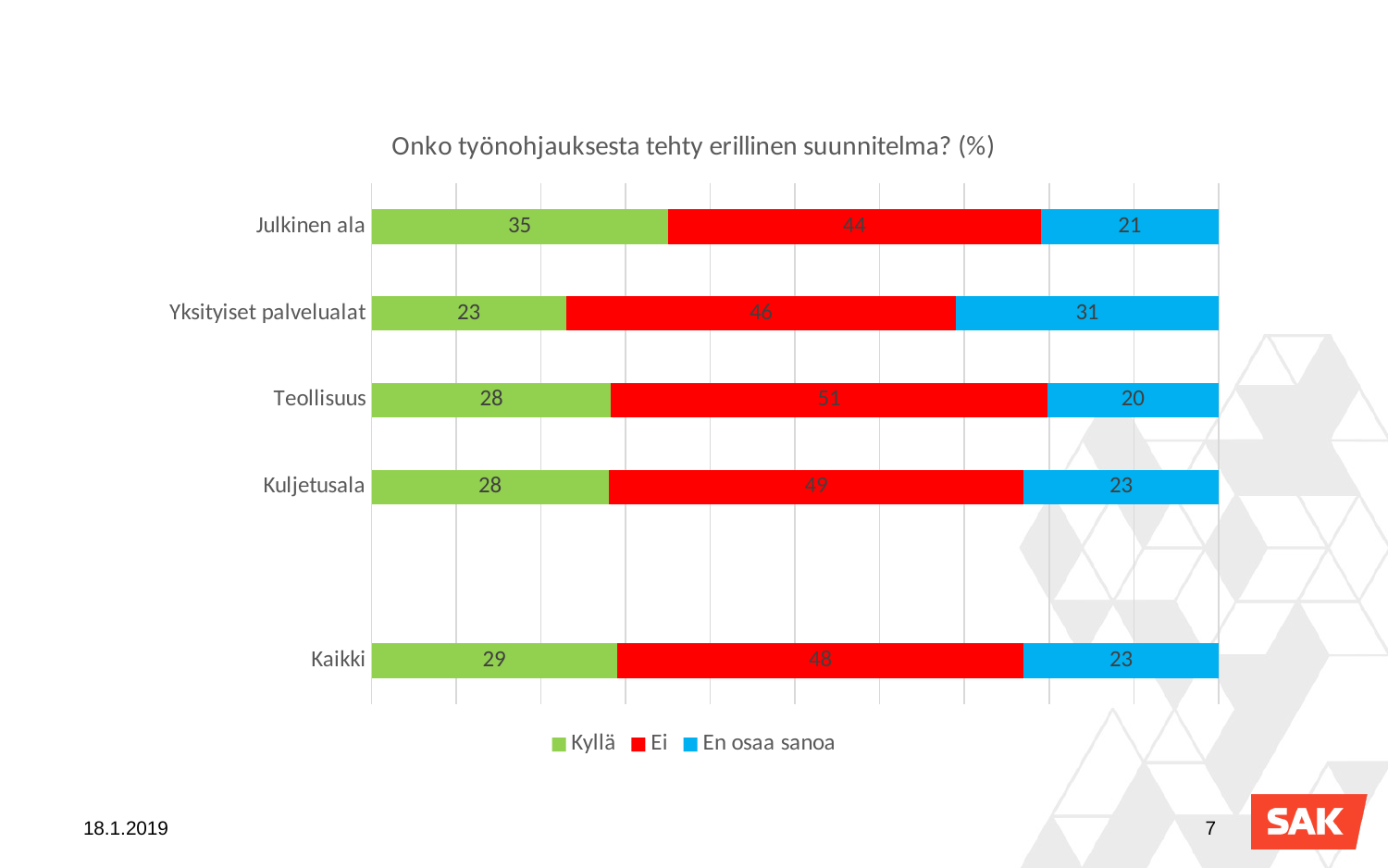

### Chart: Onko työnohjauksesta tehty erillinen suunnitelma? (%)

| Category | Kyllä | Ei | En osaa sanoa |
|---|---|---|---|
| Julkinen ala | 35.0 | 44.0 | 21.0 |
| Yksityiset palvelualat | 23.0 | 46.0 | 31.0 |
| Teollisuus | 28.0 | 51.0 | 20.0 |
| Kuljetusala | 28.0 | 49.0 | 23.0 |
|  | None | None | None |
| Kaikki | 29.0 | 48.0 | 23.0 |
18.1.2019
7